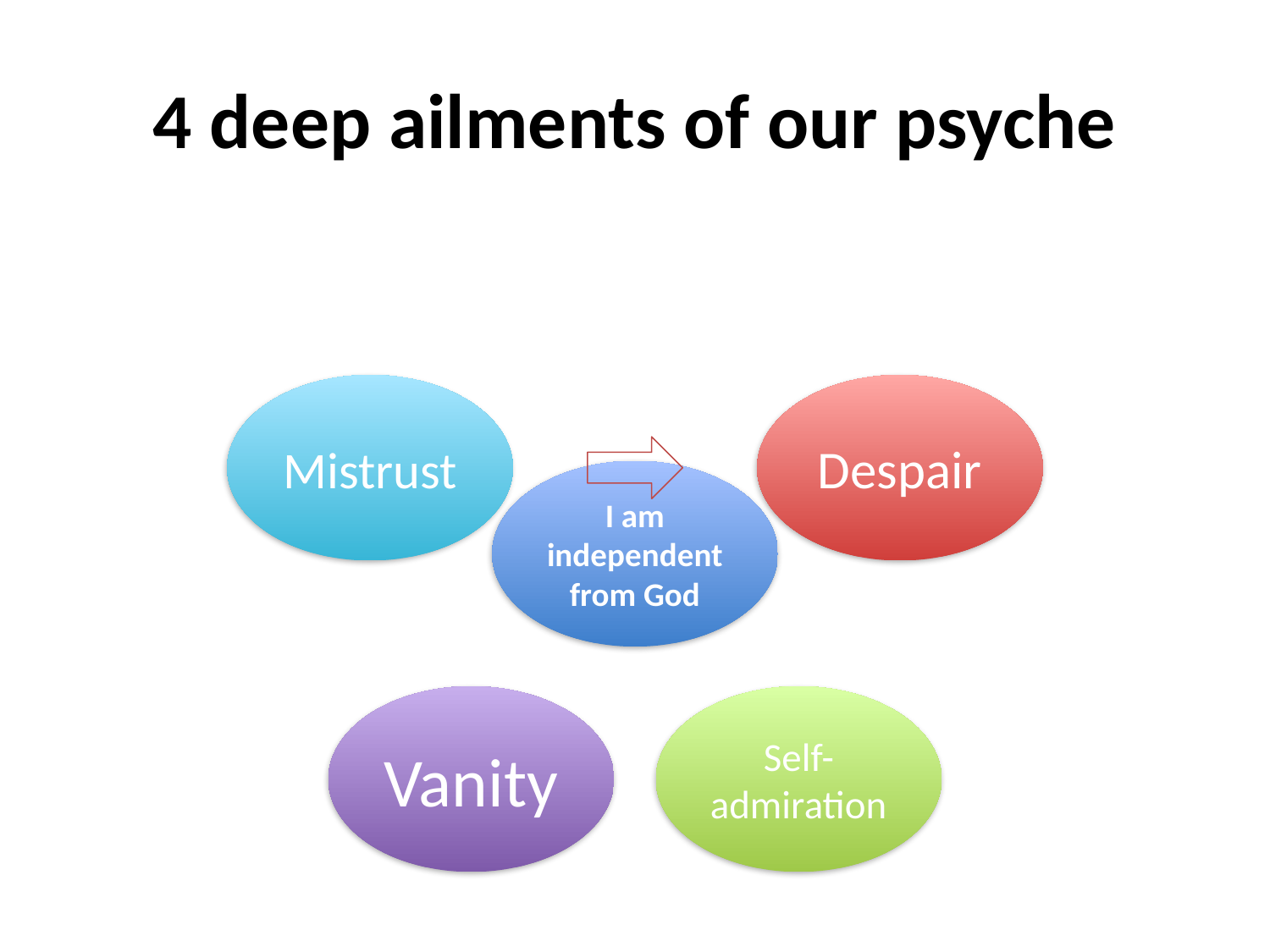

# 4 deep ailments of our psyche
I am independent from God
Despair
Self-admiration
Vanity
Mistrust